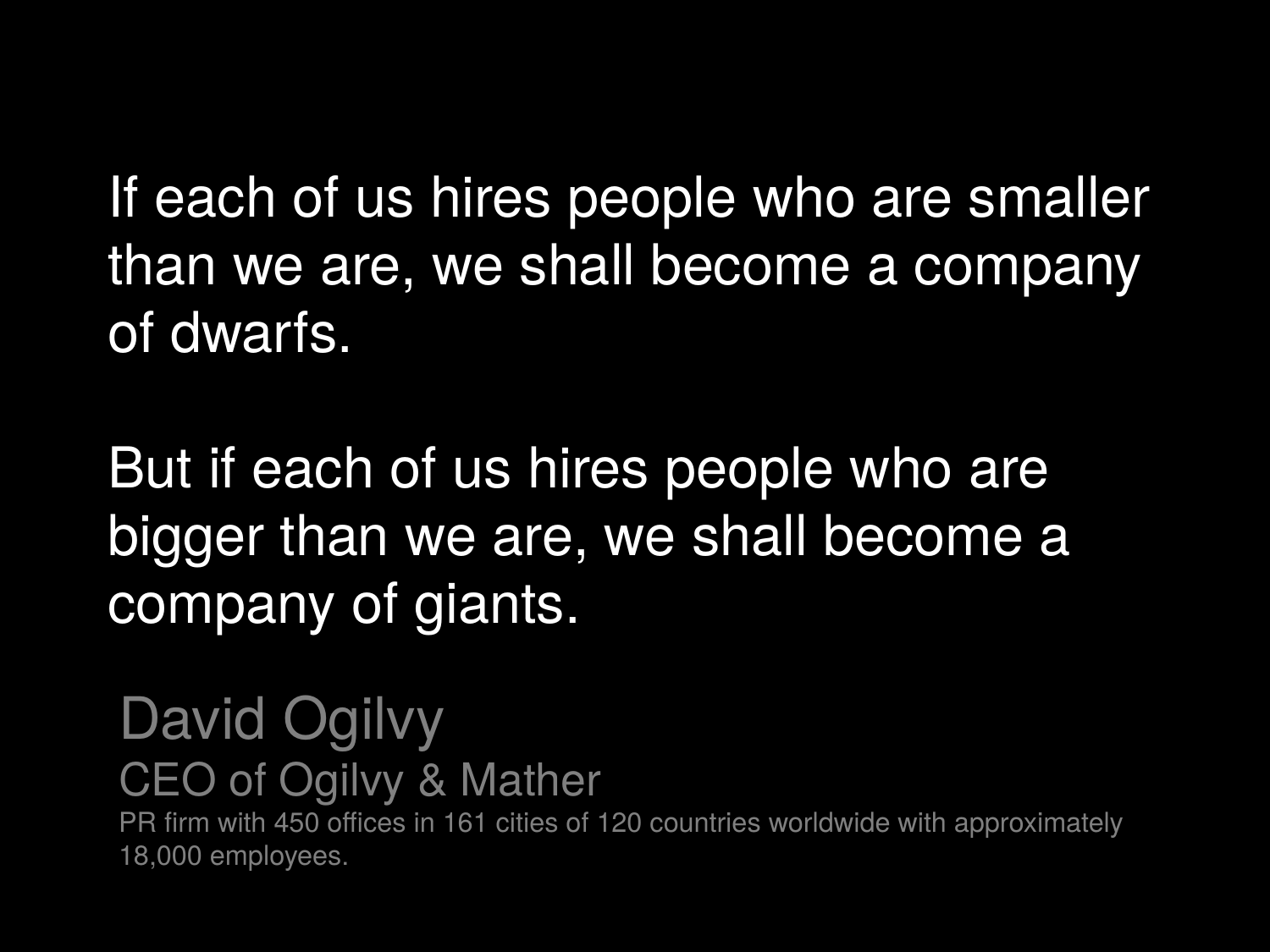

# If each of us hires people who are smaller than we are, we shall become a company of dwarfs. But if each of us hires people who are bigger than we are, we shall become a company of giants.
David Ogilvy
CEO of Ogilvy & Mather
PR firm with 450 offices in 161 cities of 120 countries worldwide with approximately 18,000 employees.